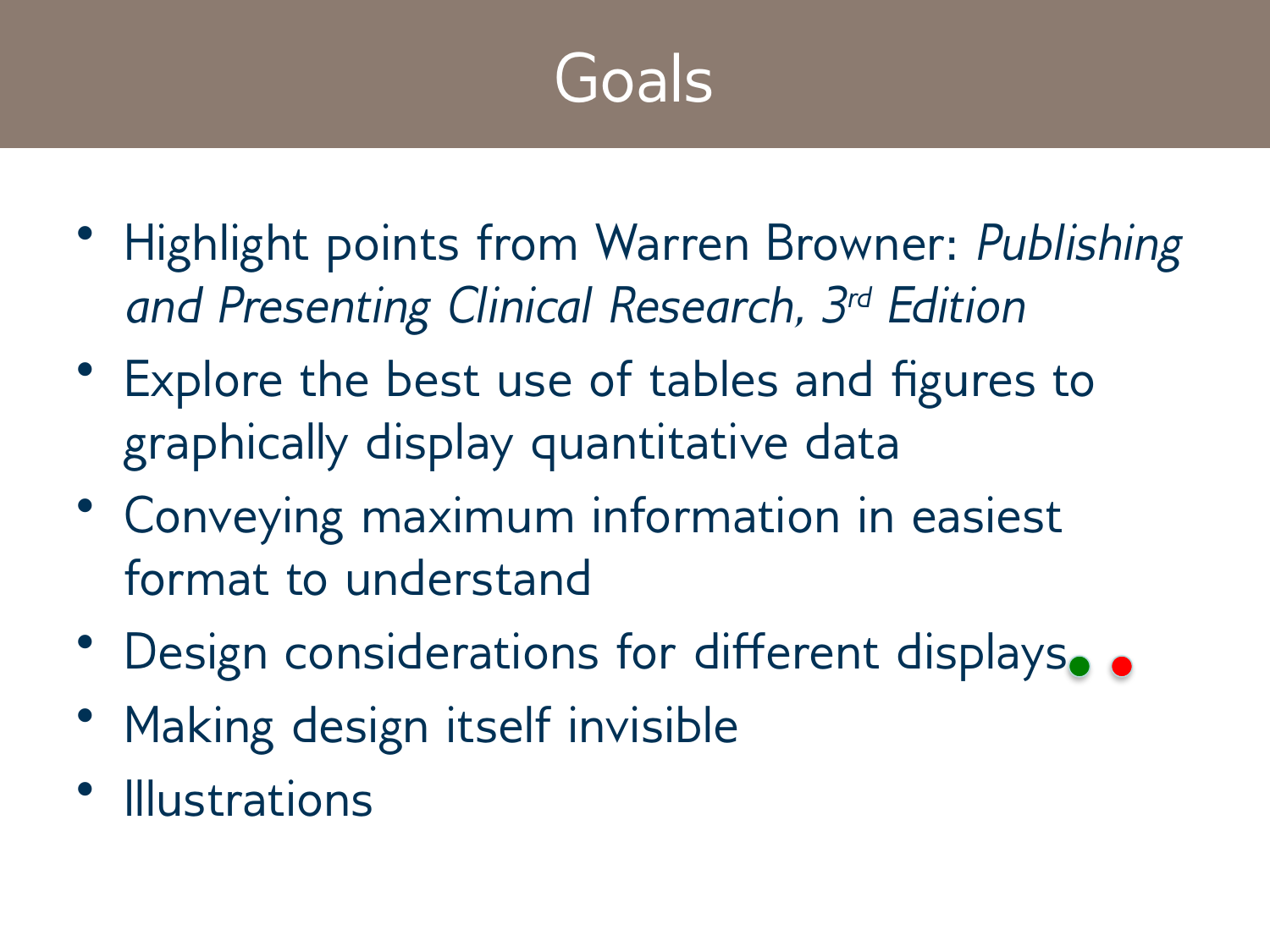

# Goals
Highlight points from Warren Browner: Publishing and Presenting Clinical Research, 3rd Edition
Explore the best use of tables and figures to graphically display quantitative data
Conveying maximum information in easiest format to understand
Design considerations for different displays
Making design itself invisible
Illustrations